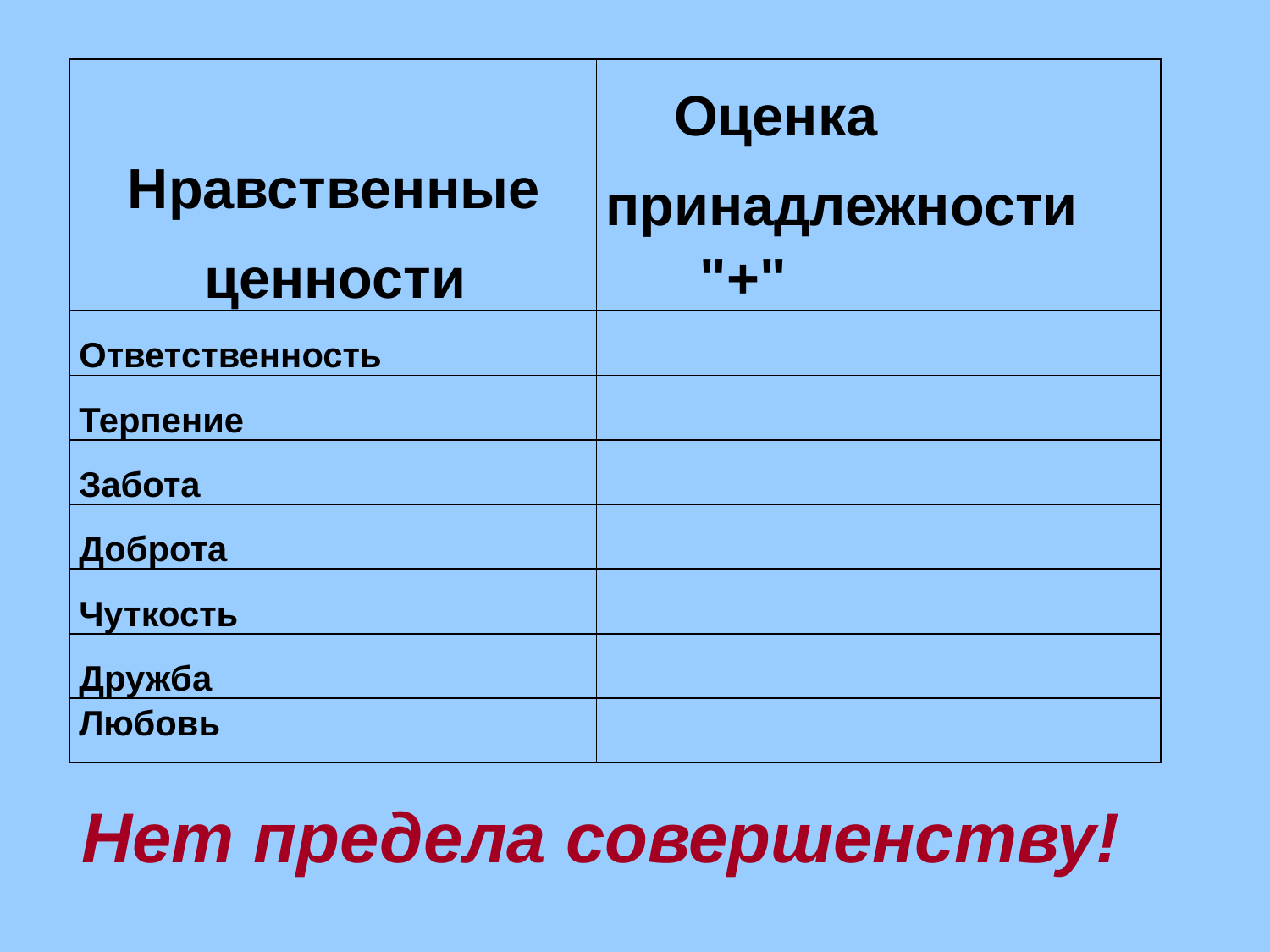

| Нравственные ценности | Оценка принадлежности "+" |
| --- | --- |
| Ответственность |  |
| Терпение |  |
| Забота |  |
| Доброта |  |
| Чуткость |  |
| Дружба |  |
| Любовь |  |
Нет предела совершенству!